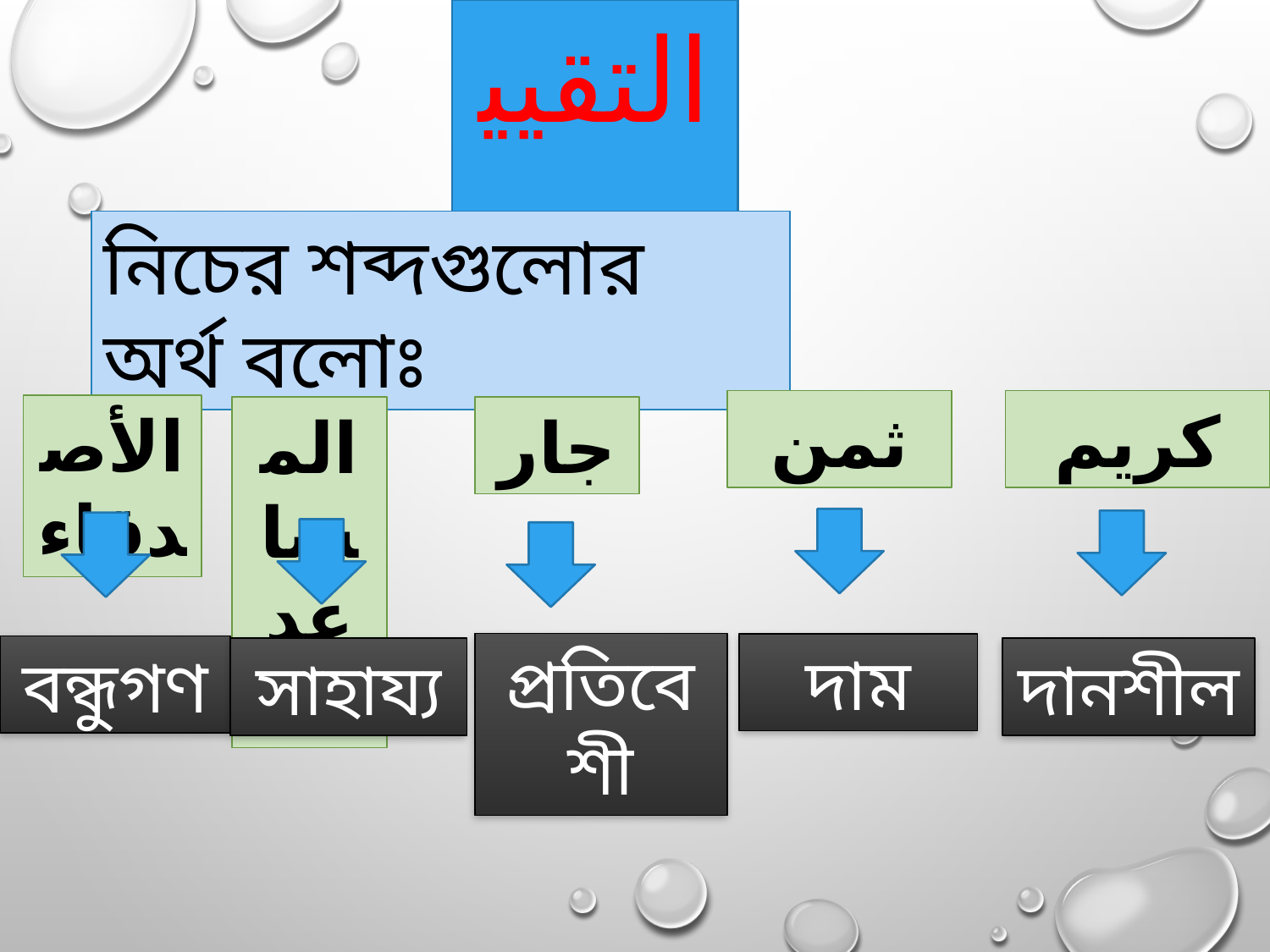

التقييم
নিচের শব্দগুলোর অর্থ বলোঃ
ثمن
كريم
الأصدقاء
المساعدة
جار

প্রতিবেশী
দাম
বন্ধুগণ
সাহায্য
দানশীল